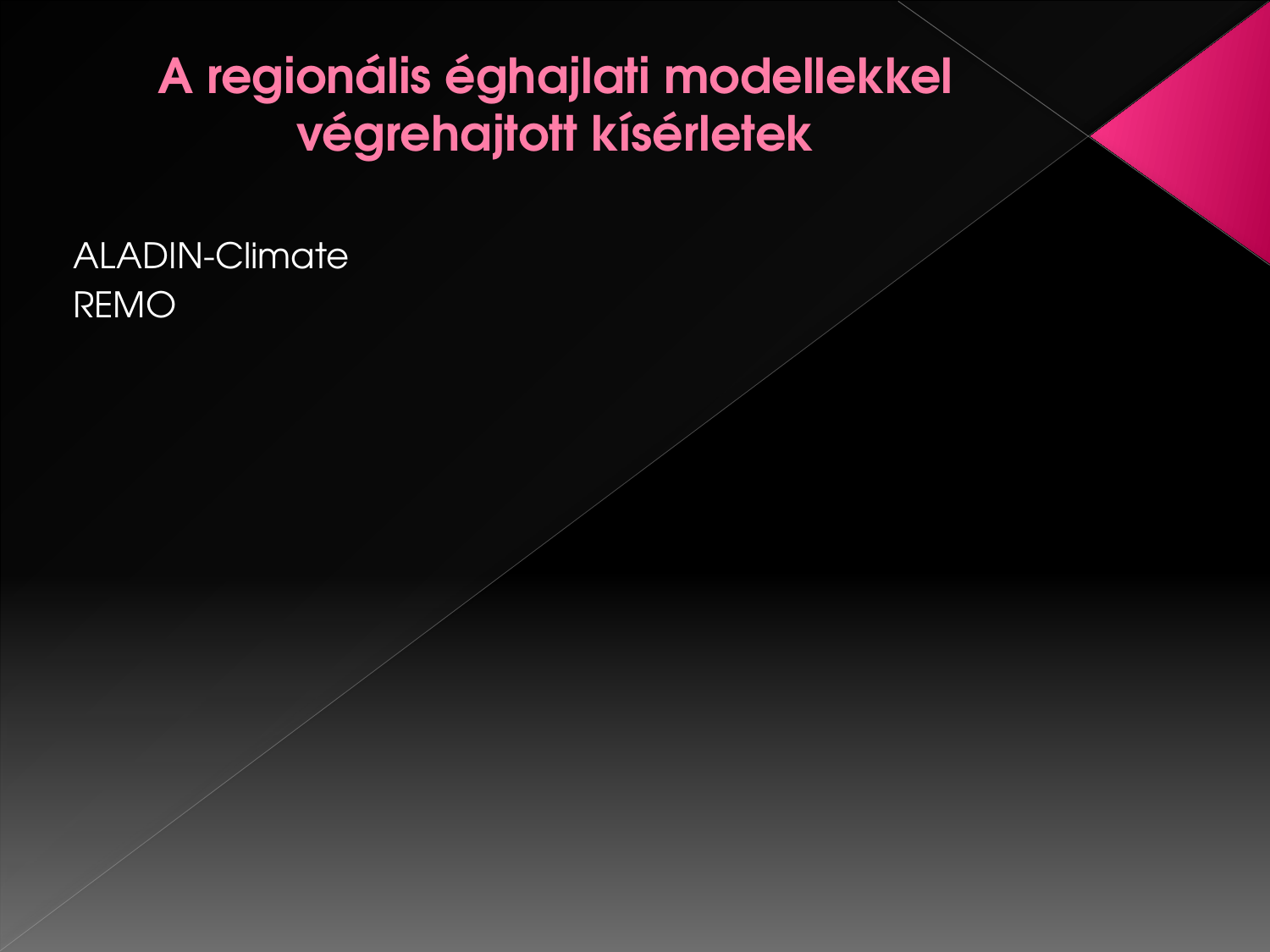

# A regionális éghajlati modellekkel végrehajtott kísérletek
ALADIN-Climate
REMO